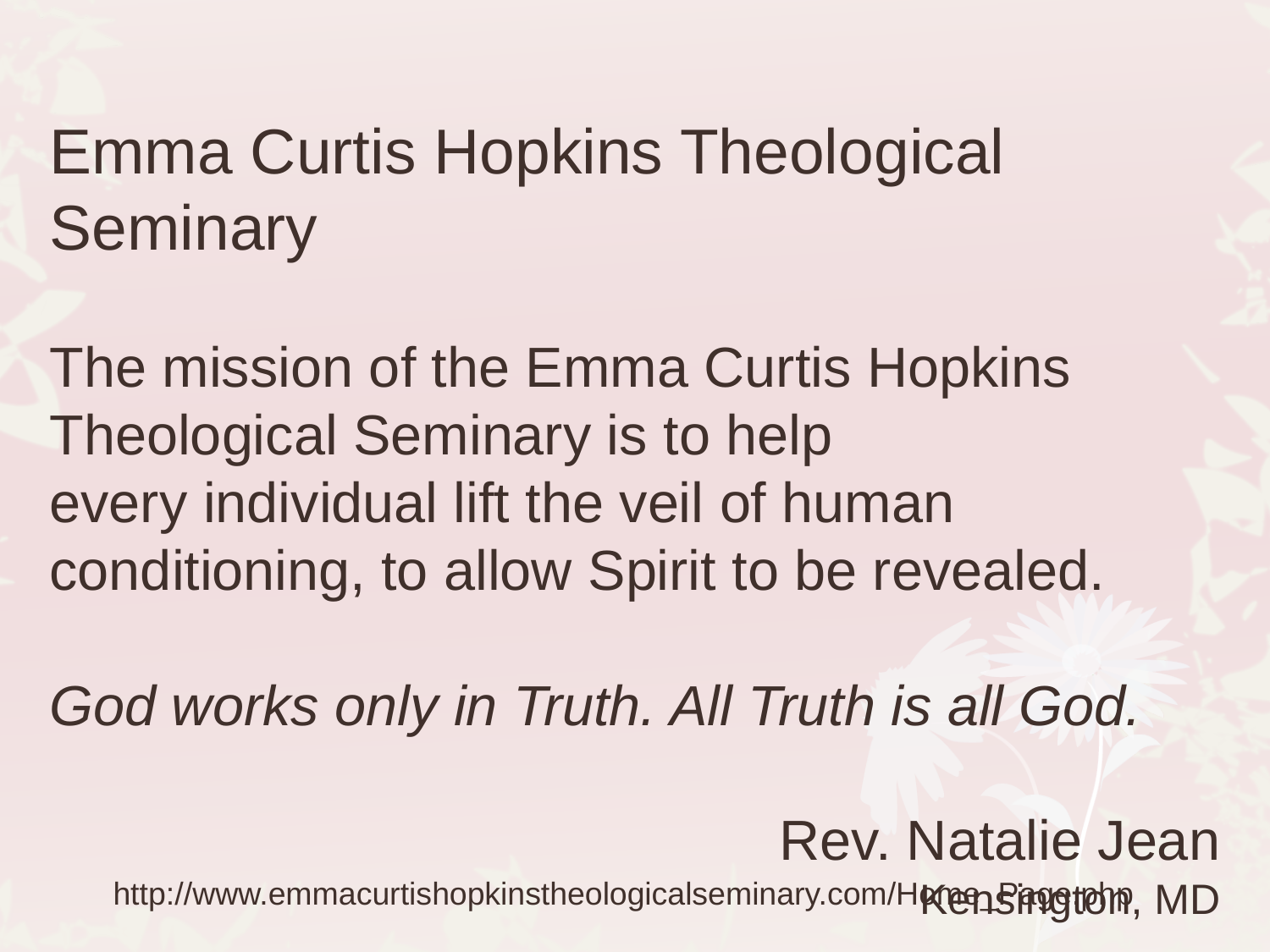

Emma Curtis Hopkins Theological Seminary

The mission of the Emma Curtis Hopkins Theological Seminary is to help every individual lift the veil of human conditioning, to allow Spirit to be revealed.

God works only in Truth. All Truth is all God.
Rev. Natalie Jean
Kensington, MD

http://www.emmacurtishopkinstheologicalseminary.com/Home_Page.php